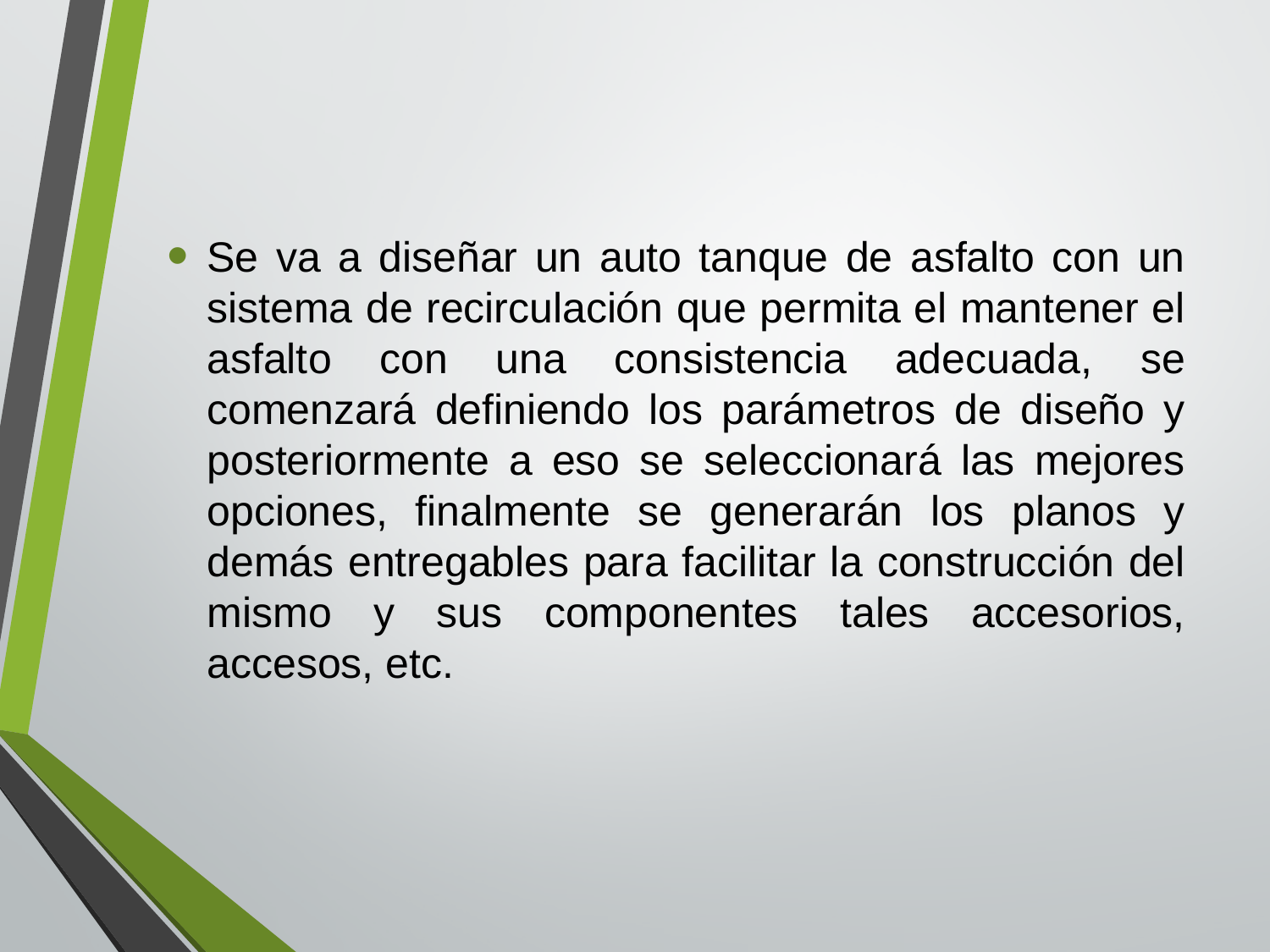

Se va a diseñar un auto tanque de asfalto con un sistema de recirculación que permita el mantener el asfalto con una consistencia adecuada, se comenzará definiendo los parámetros de diseño y posteriormente a eso se seleccionará las mejores opciones, finalmente se generarán los planos y demás entregables para facilitar la construcción del mismo y sus componentes tales accesorios, accesos, etc.